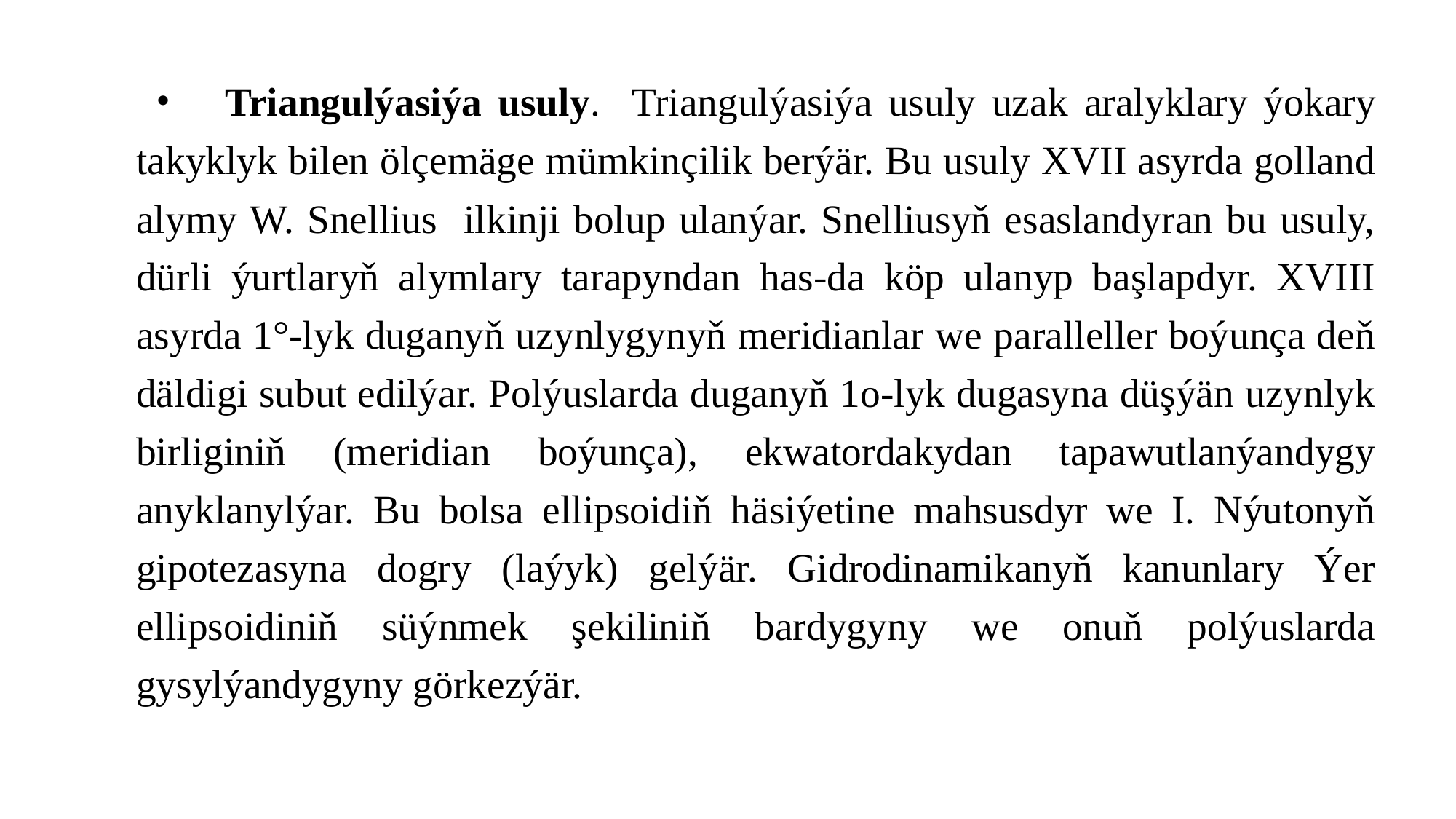

Triangulýasiýa usuly.  Triangulýasiýa usuly uzak aralyklary ýokary takyklyk bilen ölçemäge mümkinçilik berýär. Bu usuly XVII asyrda golland alymy W. Snellius  ilkinji bolup ulanýar. Snelliusyň esaslandyran bu usuly, dürli ýurtlaryň alymlary tarapyndan has-da köp ulanyp başlapdyr. XVIII asyrda 1°-lyk duganyň uzynlygynyň meridianlar we paralleller boýunça deň däldigi subut edilýar. Polýuslarda duganyň 1o-lyk dugasyna düşýän uzynlyk birliginiň (meridian boýunça), ekwatordakydan tapawutlanýandygy anyklanylýar. Bu bolsa ellipsoidiň häsiýetine mahsusdyr we I. Nýutonyň gipotezasyna dogry (laýyk) gelýär. Gidrodinamikanyň kanunlary Ýer ellipsoidiniň süýnmek şekiliniň bardygyny we onuň polýuslarda gysylýandygyny görkezýär.